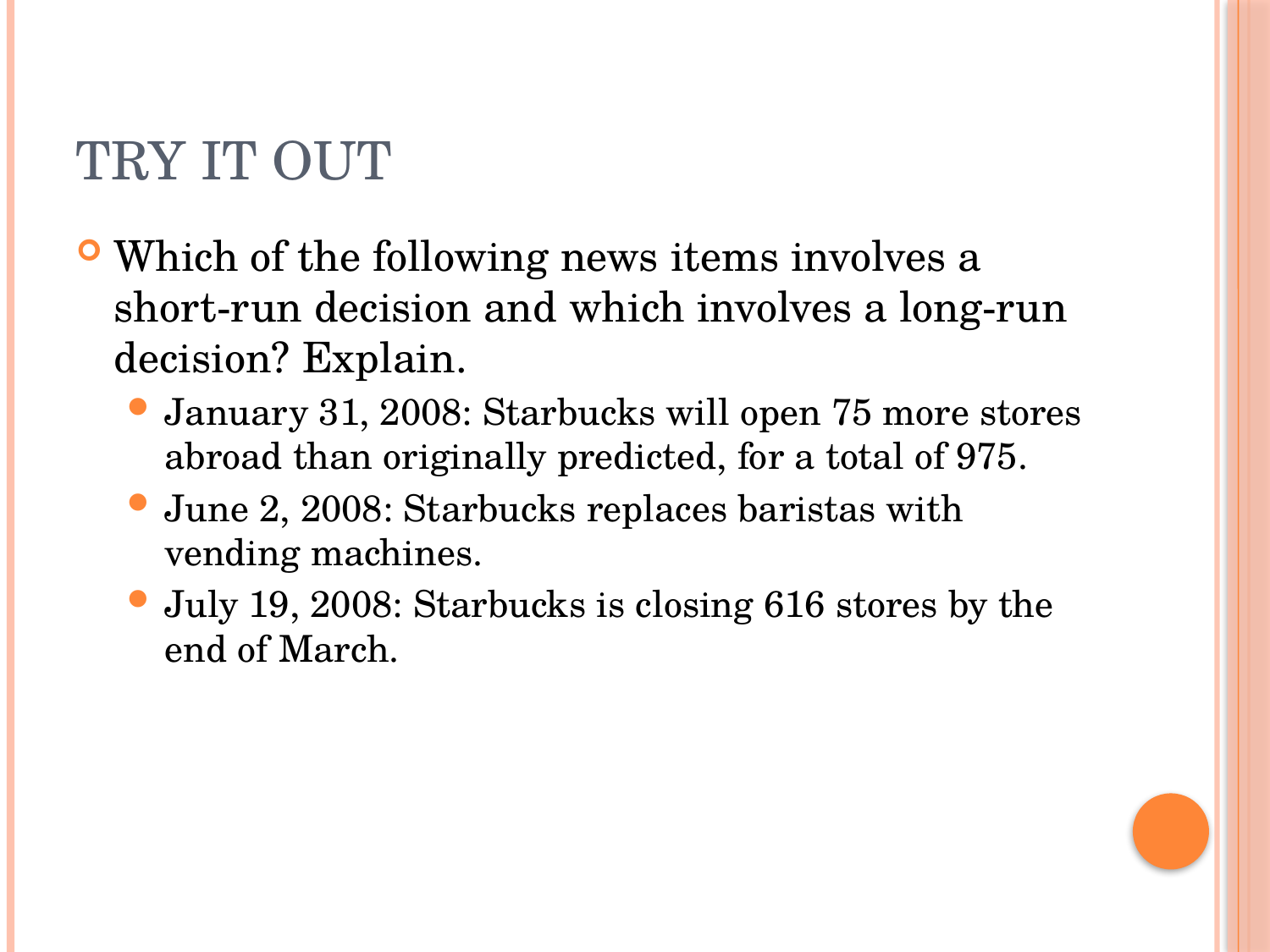

# Try it out
Which of the following news items involves a short-run decision and which involves a long-run decision? Explain.
January 31, 2008: Starbucks will open 75 more stores abroad than originally predicted, for a total of 975.
June 2, 2008: Starbucks replaces baristas with vending machines.
July 19, 2008: Starbucks is closing 616 stores by the end of March.